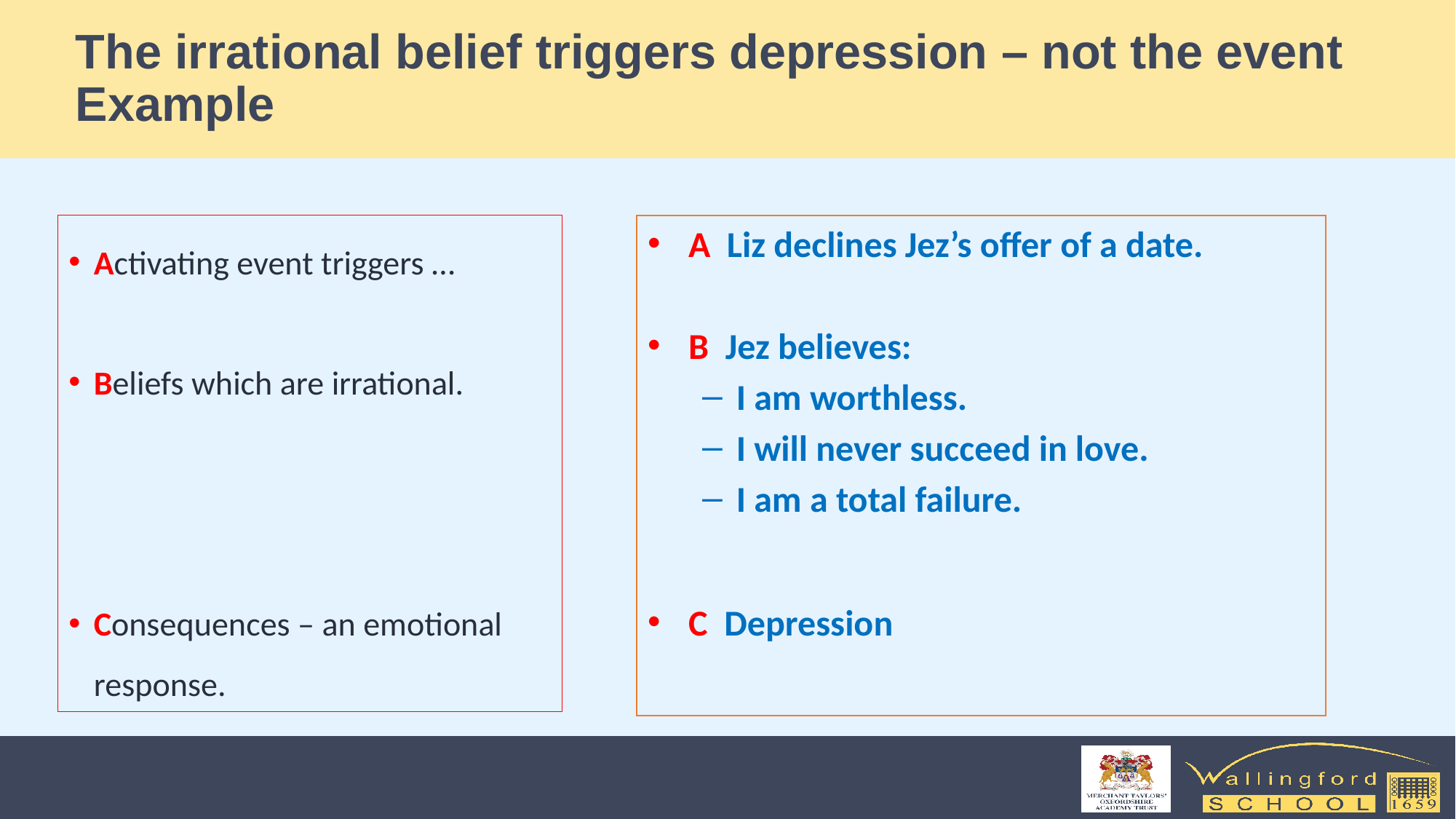

# The irrational belief triggers depression – not the event Example
Activating event triggers …

Beliefs which are irrational.

Consequences – an emotional response.
A  Liz declines Jez’s offer of a date.

B  Jez believes:
I am worthless.
I will never succeed in love.
I am a total failure.

C  Depression